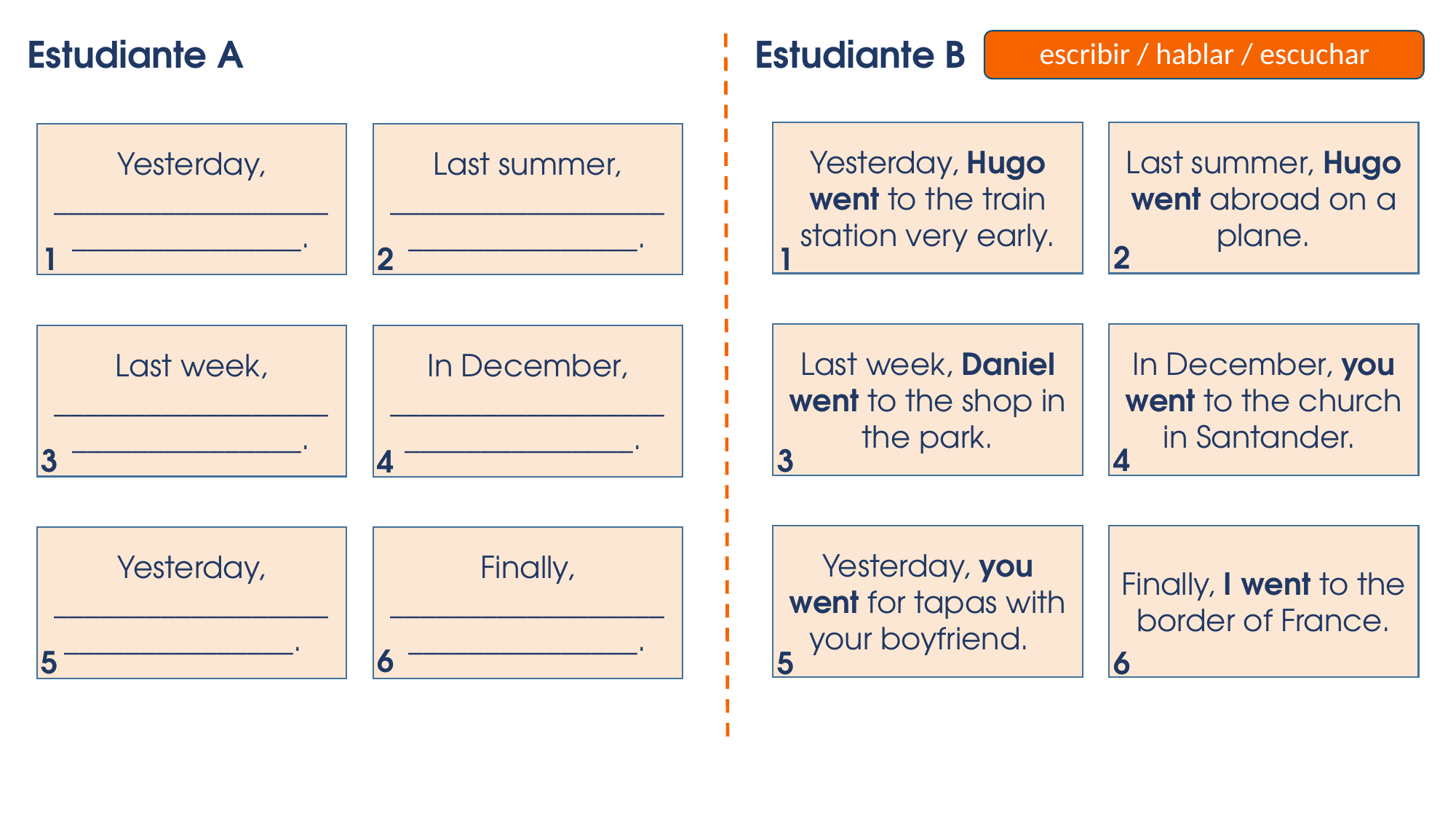

Estudiante A
Estudiante B
# escribir / hablar / escuchar

Yesterday, Hugo went to the train station very early.
Last summer, Hugo went abroad on a plane.
Yesterday, _________________________________.
Last summer, _________________________________.
2
1
2
1
Last week, Daniel went to the shop in the park.
In December, you went to the church in Santander.
Last week, _________________________________.
In December, _________________________________.
4
3
3
4
Yesterday, you went for tapas with your boyfriend.
Finally, I went to the border of France.
Yesterday, _________________________________.
Finally, _________________________________.
6
5
5
6